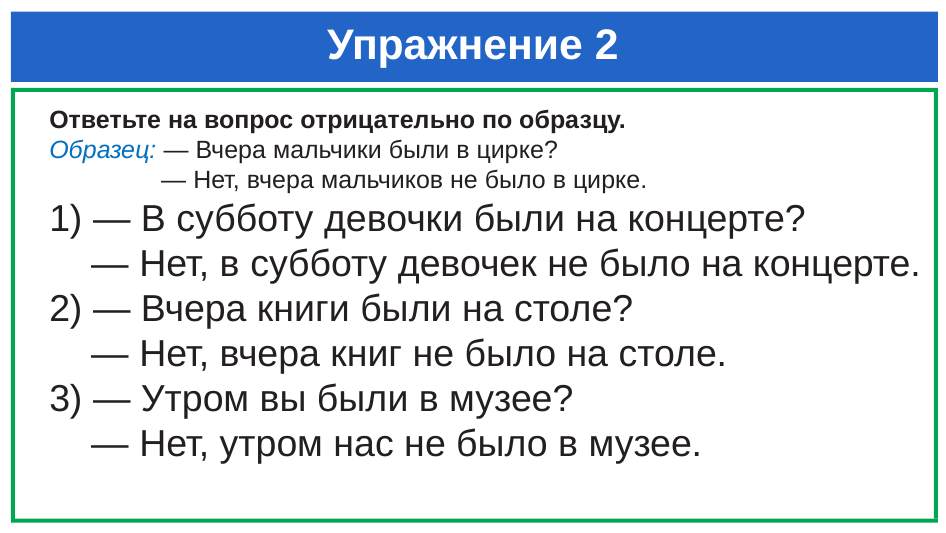

# Упражнение 2
Ответьте на вопрос отрицательно по образцу.
Образец: — Вчера мальчики были в цирке?
                — Нет, вчера мальчиков не было в цирке.
1) — В субботу девочки были на концерте?
    — Нет, в субботу девочек не было на концерте.
2) — Вчера книги были на столе?
    — Нет, вчера книг не было на столе.
3) — Утром вы были в музее?
    — Нет, утром нас не было в музее.